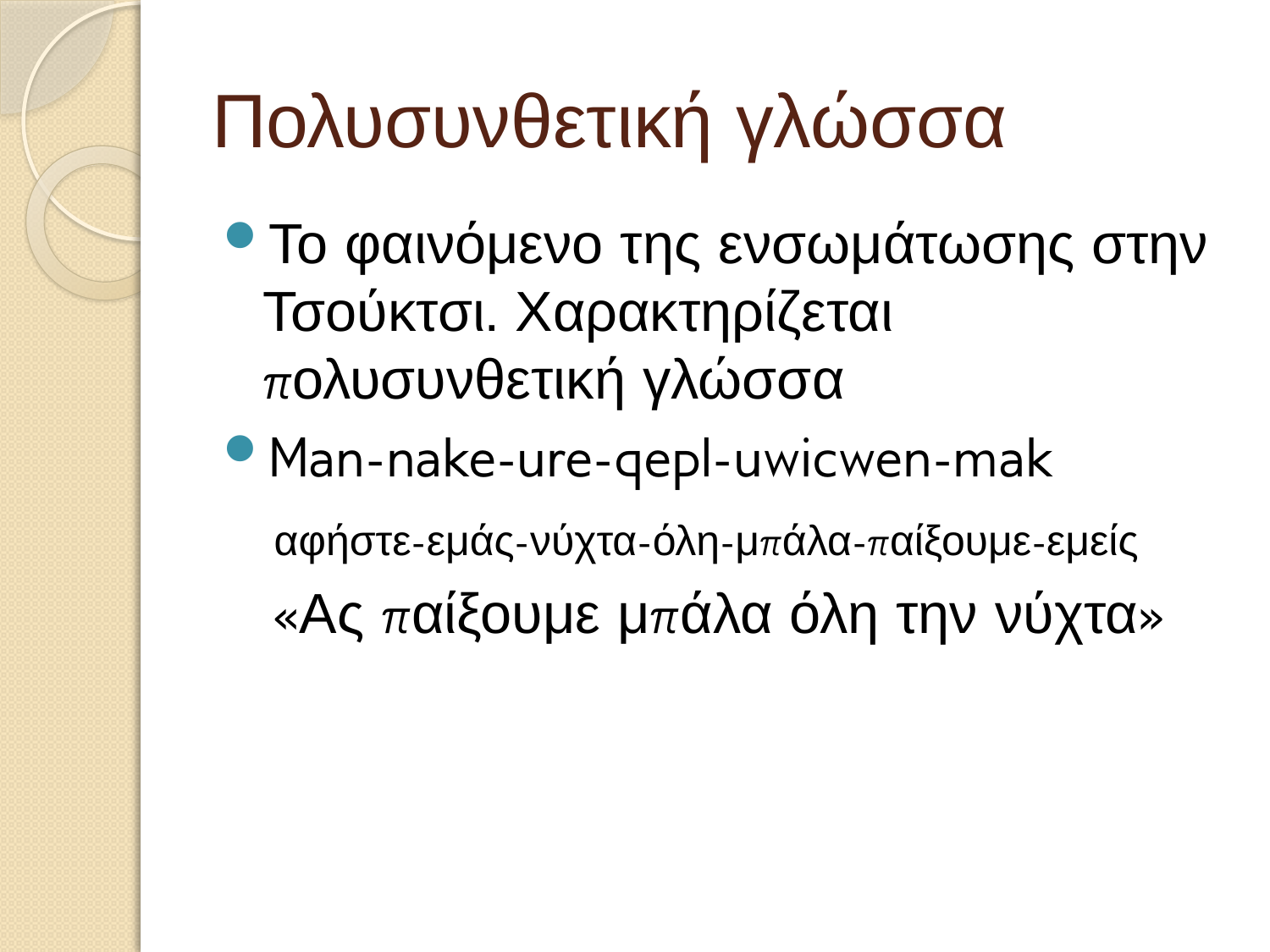

# Πολυσυνθετική γλώσσα
Το φαινόμενο της ενσωμάτωσης στην Τσούκτσι. Χαρακτηρίζεται πολυσυνθετική γλώσσα
Man-nake-ure-qepl-uwicwen-mak
   αφήστε-εμάς-νύχτα-όλη-μπάλα-παίξουμε-εμείς
   «Ας παίξουμε μπάλα όλη την νύχτα»